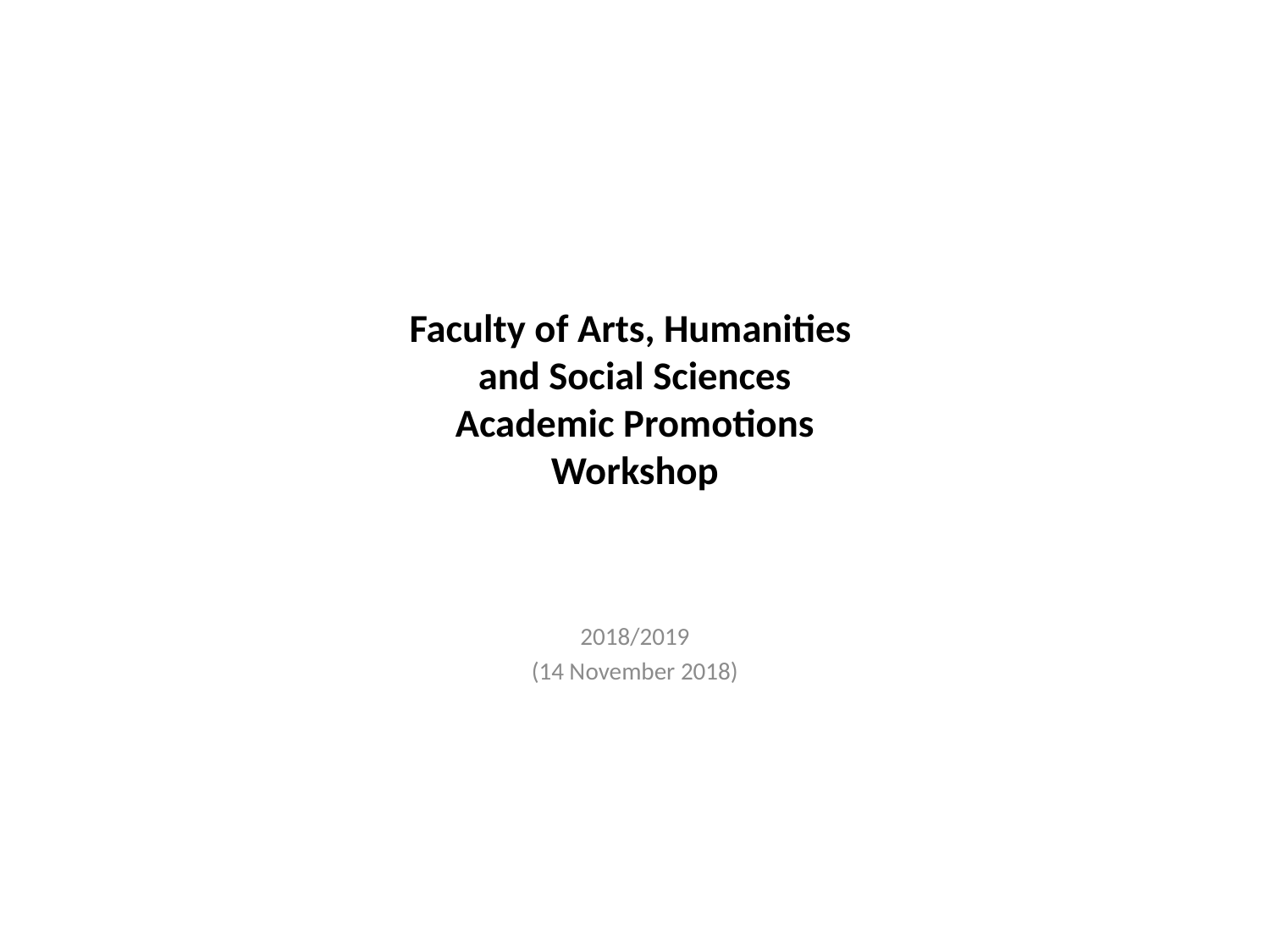

# Faculty of Arts, Humanities and Social Sciences Academic Promotions Workshop

2018/2019
(14 November 2018)